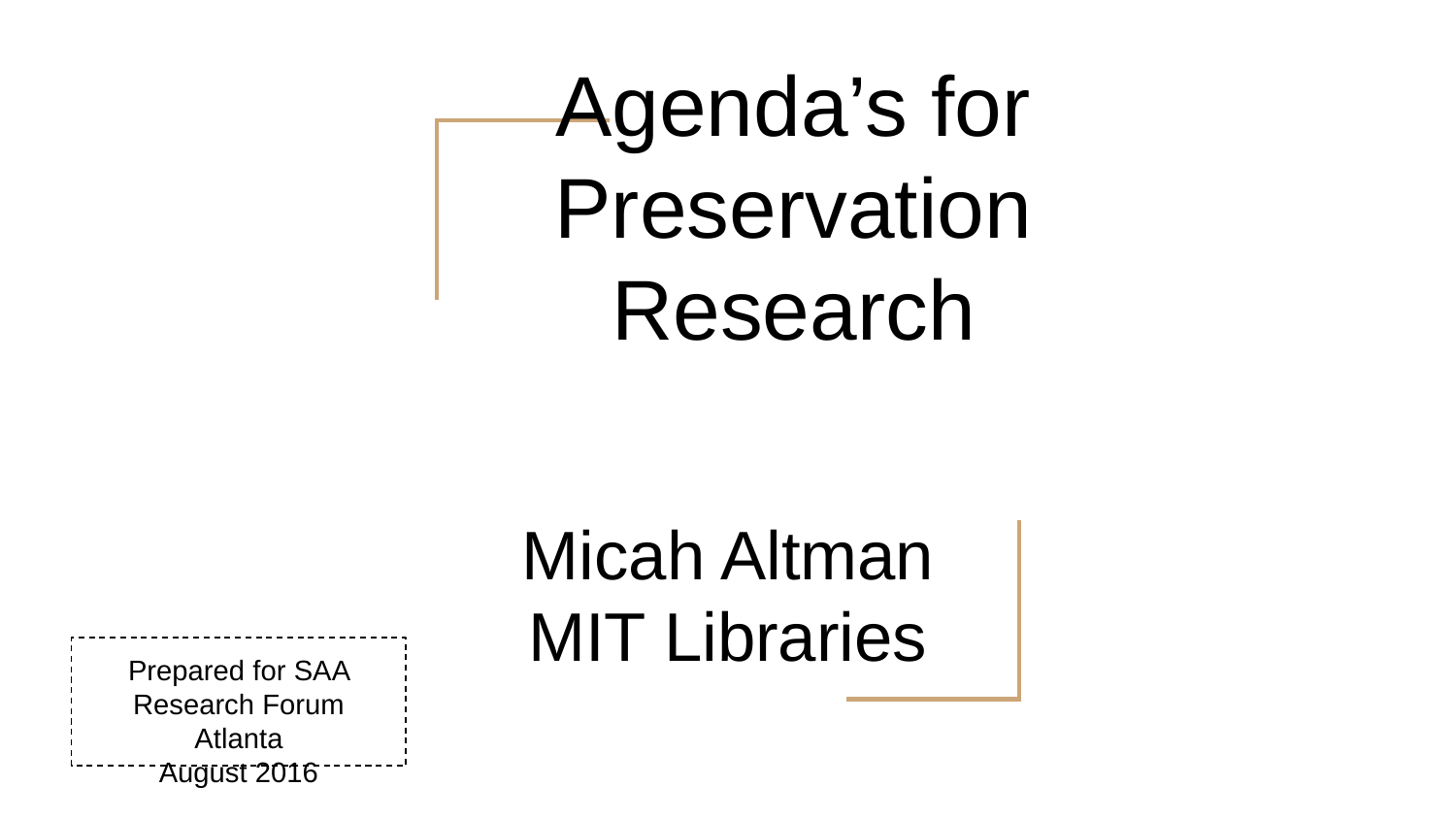

# Agenda’s for Preservation Research
Micah Altman
MIT Libraries
Prepared for SAA Research Forum
Atlanta
August 2016